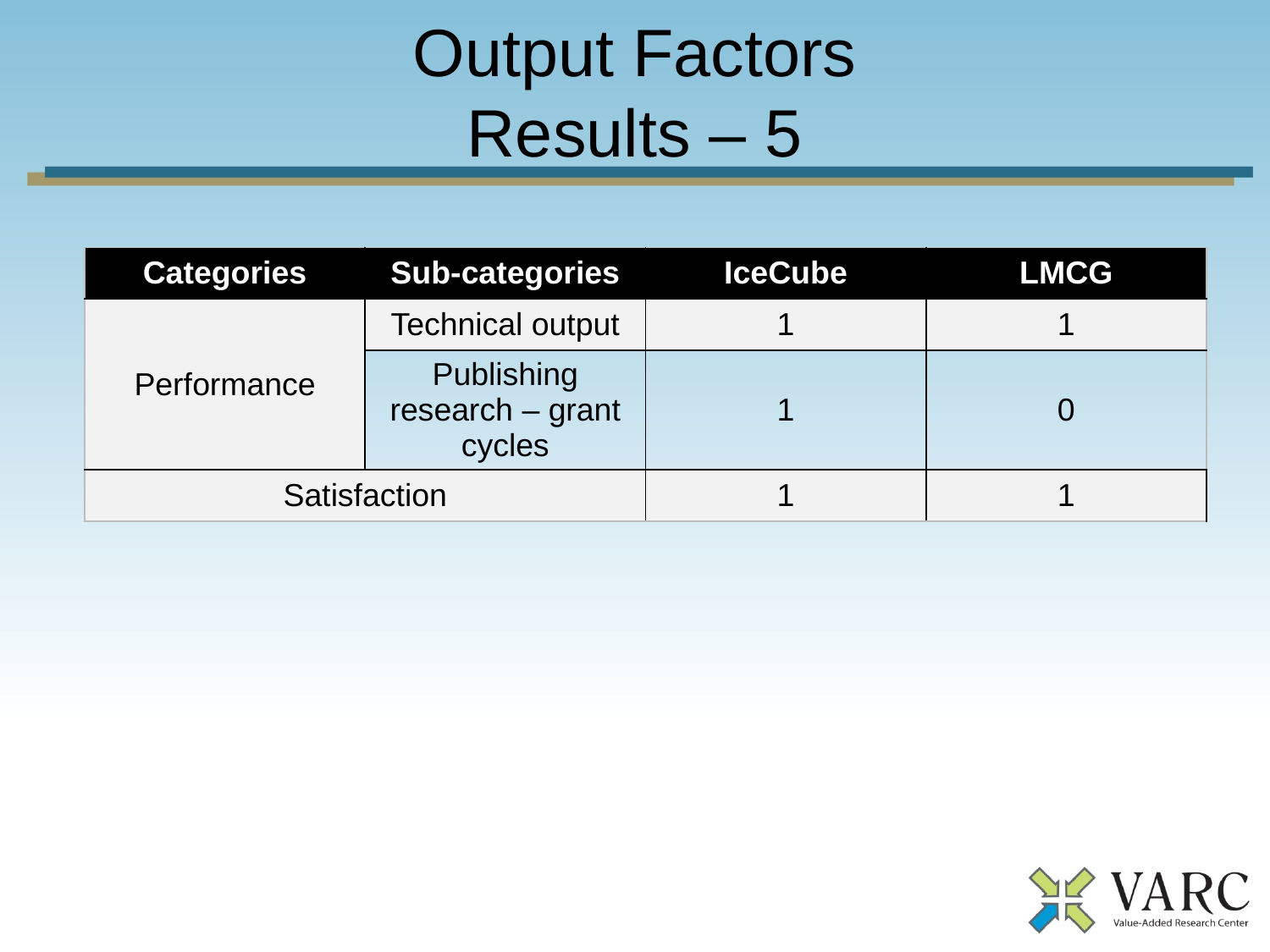

# Output Factors Results – 5
| Categories | Sub-categories | IceCube | LMCG |
| --- | --- | --- | --- |
| Performance | Technical output | 1 | 1 |
|  | Publishing research – grant cycles | 1 | 0 |
| Satisfaction |  | 1 | 1 |